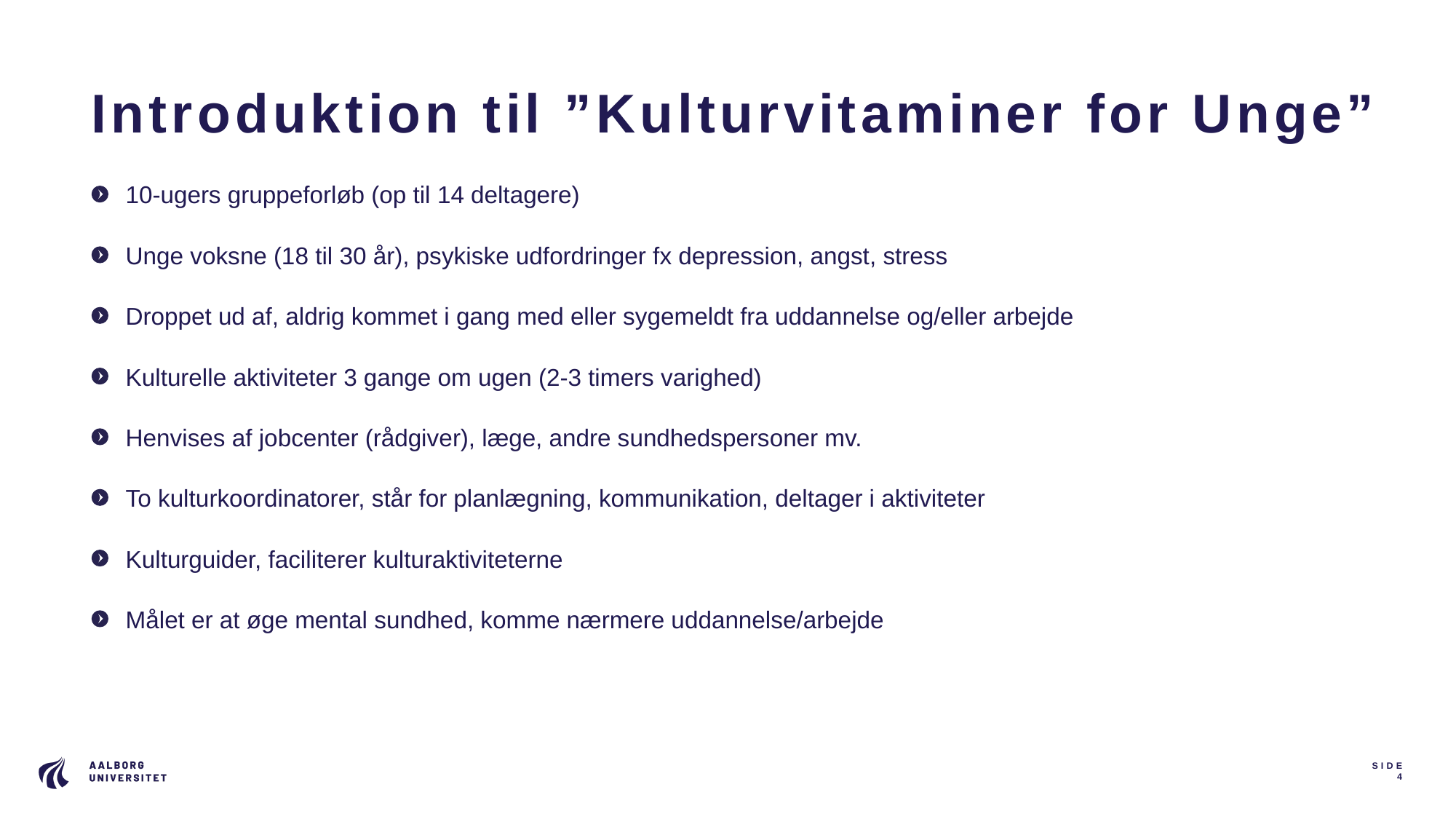

# Introduktion til ”Kulturvitaminer for Unge”
10-ugers gruppeforløb (op til 14 deltagere)
Unge voksne (18 til 30 år), psykiske udfordringer fx depression, angst, stress
Droppet ud af, aldrig kommet i gang med eller sygemeldt fra uddannelse og/eller arbejde
Kulturelle aktiviteter 3 gange om ugen (2-3 timers varighed)
Henvises af jobcenter (rådgiver), læge, andre sundhedspersoner mv.
To kulturkoordinatorer, står for planlægning, kommunikation, deltager i aktiviteter
Kulturguider, faciliterer kulturaktiviteterne
Målet er at øge mental sundhed, komme nærmere uddannelse/arbejde